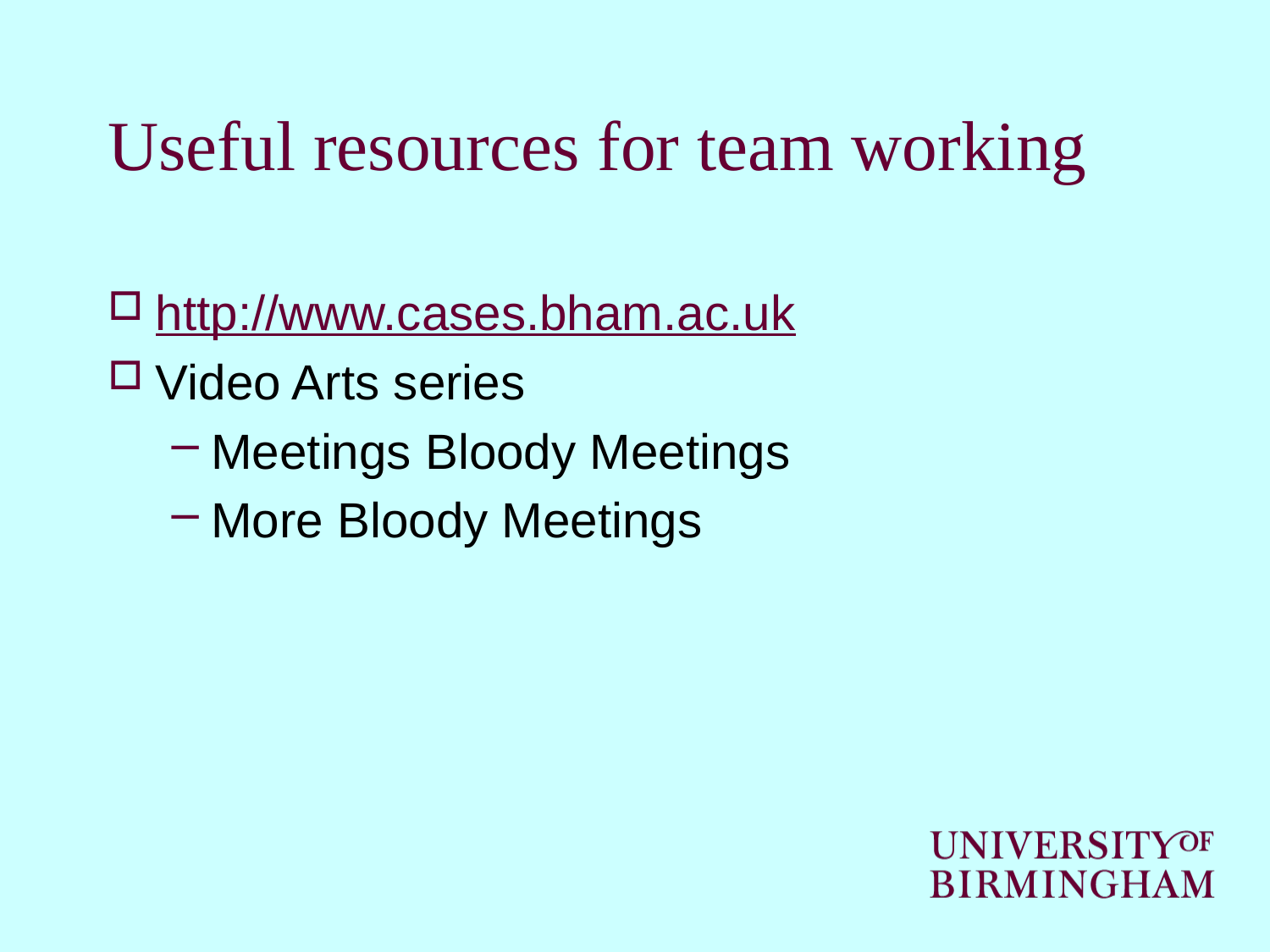

# Useful resources for team working
http://www.cases.bham.ac.uk
Video Arts series
Meetings Bloody Meetings
More Bloody Meetings